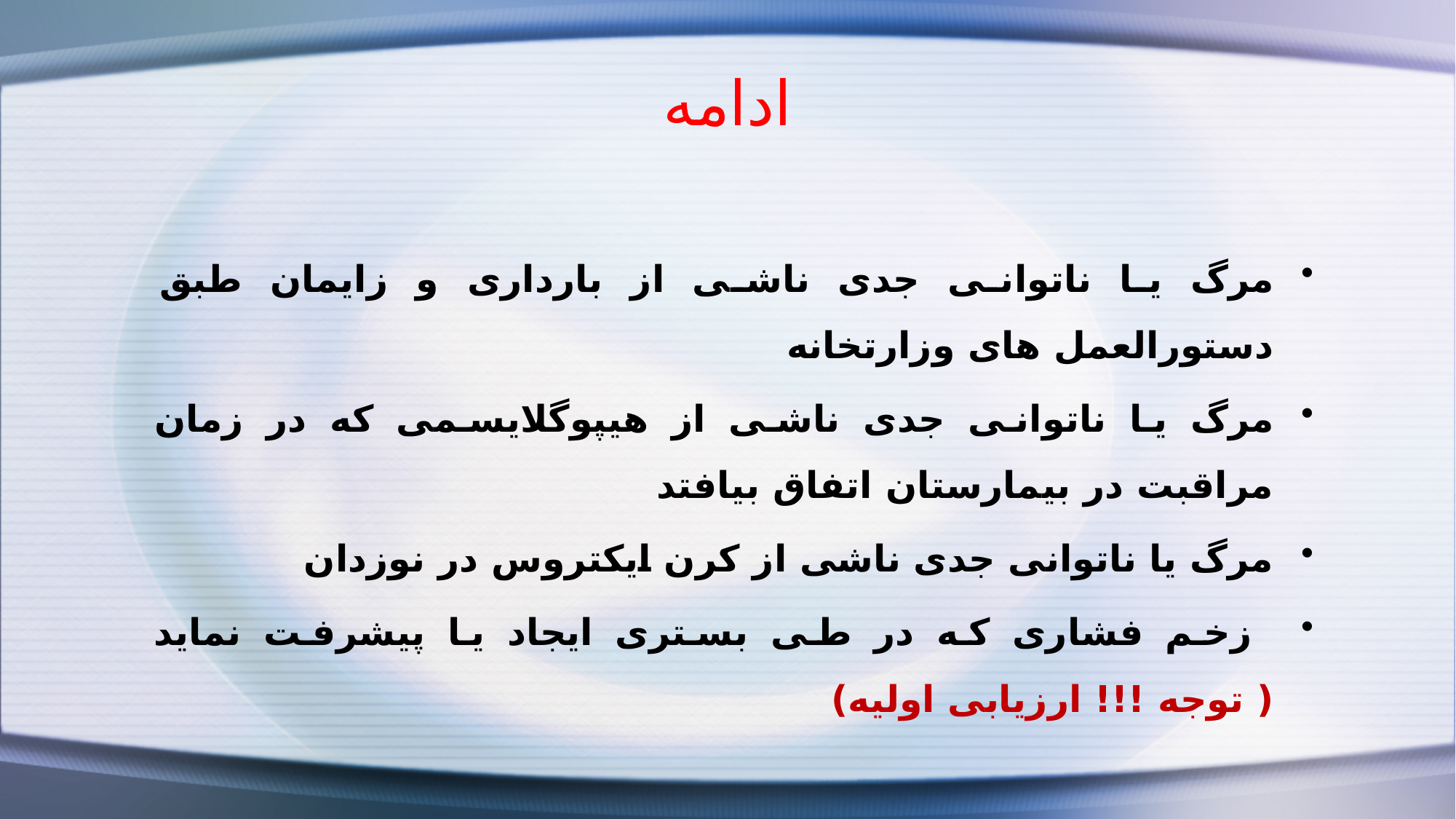

# ادامه
مرگ یا ناتوانی جدی ناشی از بارداری و زایمان طبق دستورالعمل های وزارتخانه
مرگ یا ناتوانی جدی ناشی از هیپوگلایسمی که در زمان مراقبت در بیمارستان اتفاق بیافتد
مرگ یا ناتوانی جدی ناشی از کرن ایکتروس در نوزدان
 زخم فشاری که در طی بستری ایجاد یا پیشرفت نماید ( توجه !!! ارزیابی اولیه)